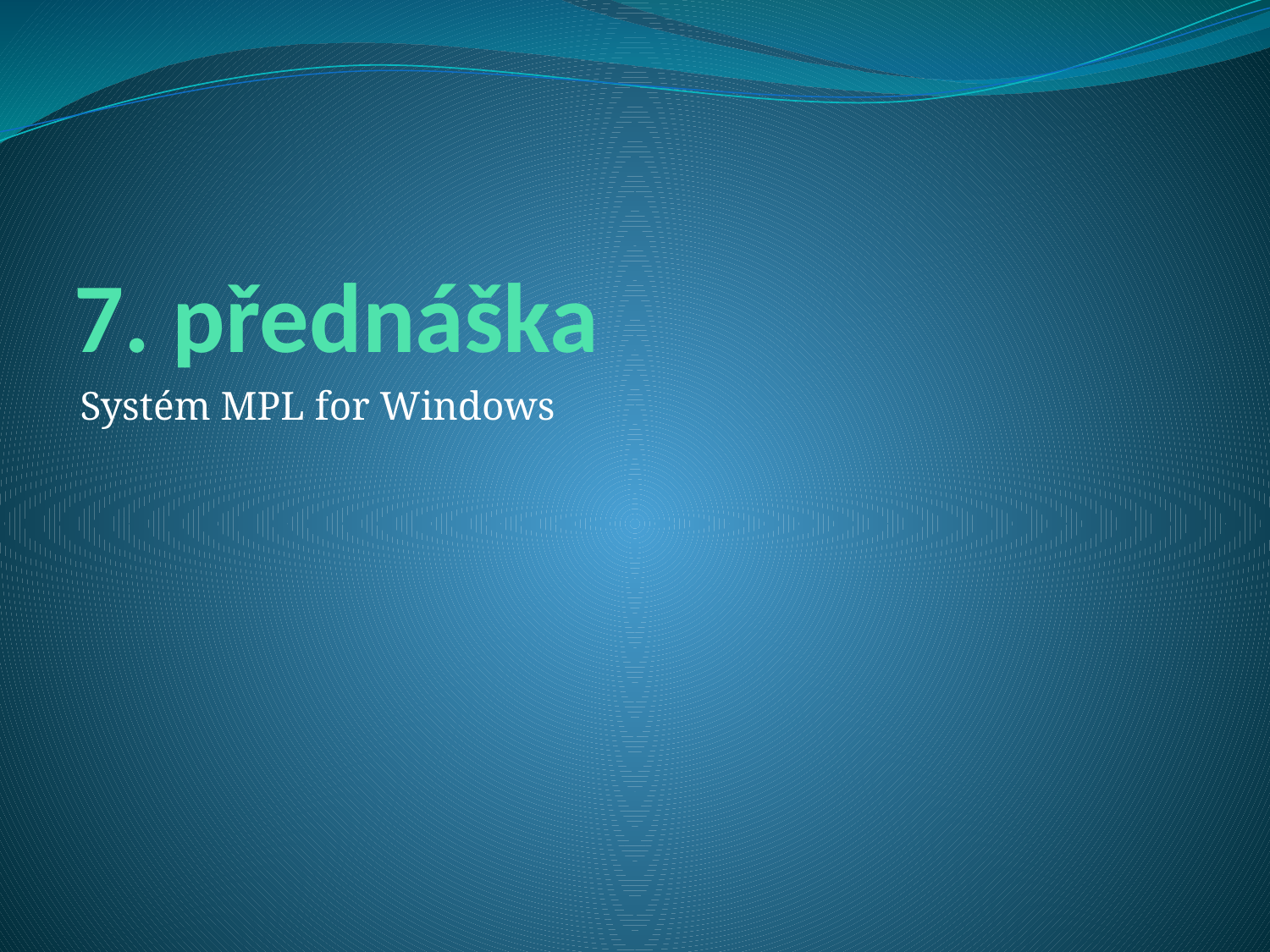

# 7. přednáška
Systém MPL for Windows